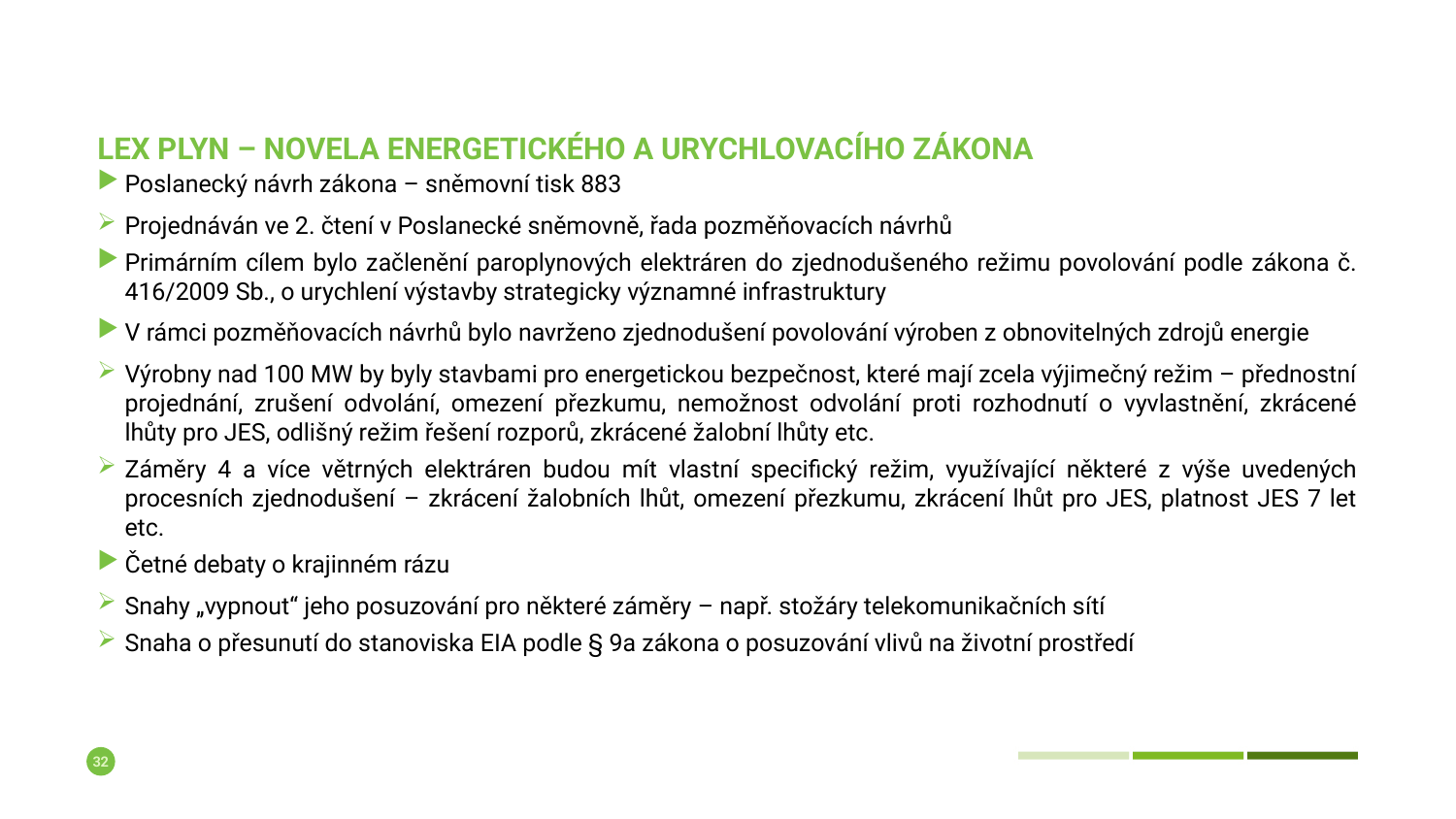

# LEX plyn – novela energetického a urychlovacího zákona
Poslanecký návrh zákona – sněmovní tisk 883
Projednáván ve 2. čtení v Poslanecké sněmovně, řada pozměňovacích návrhů
Primárním cílem bylo začlenění paroplynových elektráren do zjednodušeného režimu povolování podle zákona č. 416/2009 Sb., o urychlení výstavby strategicky významné infrastruktury
V rámci pozměňovacích návrhů bylo navrženo zjednodušení povolování výroben z obnovitelných zdrojů energie
Výrobny nad 100 MW by byly stavbami pro energetickou bezpečnost, které mají zcela výjimečný režim – přednostní projednání, zrušení odvolání, omezení přezkumu, nemožnost odvolání proti rozhodnutí o vyvlastnění, zkrácené lhůty pro JES, odlišný režim řešení rozporů, zkrácené žalobní lhůty etc.
Záměry 4 a více větrných elektráren budou mít vlastní specifický režim, využívající některé z výše uvedených procesních zjednodušení – zkrácení žalobních lhůt, omezení přezkumu, zkrácení lhůt pro JES, platnost JES 7 let etc.
Četné debaty o krajinném rázu
Snahy „vypnout“ jeho posuzování pro některé záměry – např. stožáry telekomunikačních sítí
Snaha o přesunutí do stanoviska EIA podle § 9a zákona o posuzování vlivů na životní prostředí